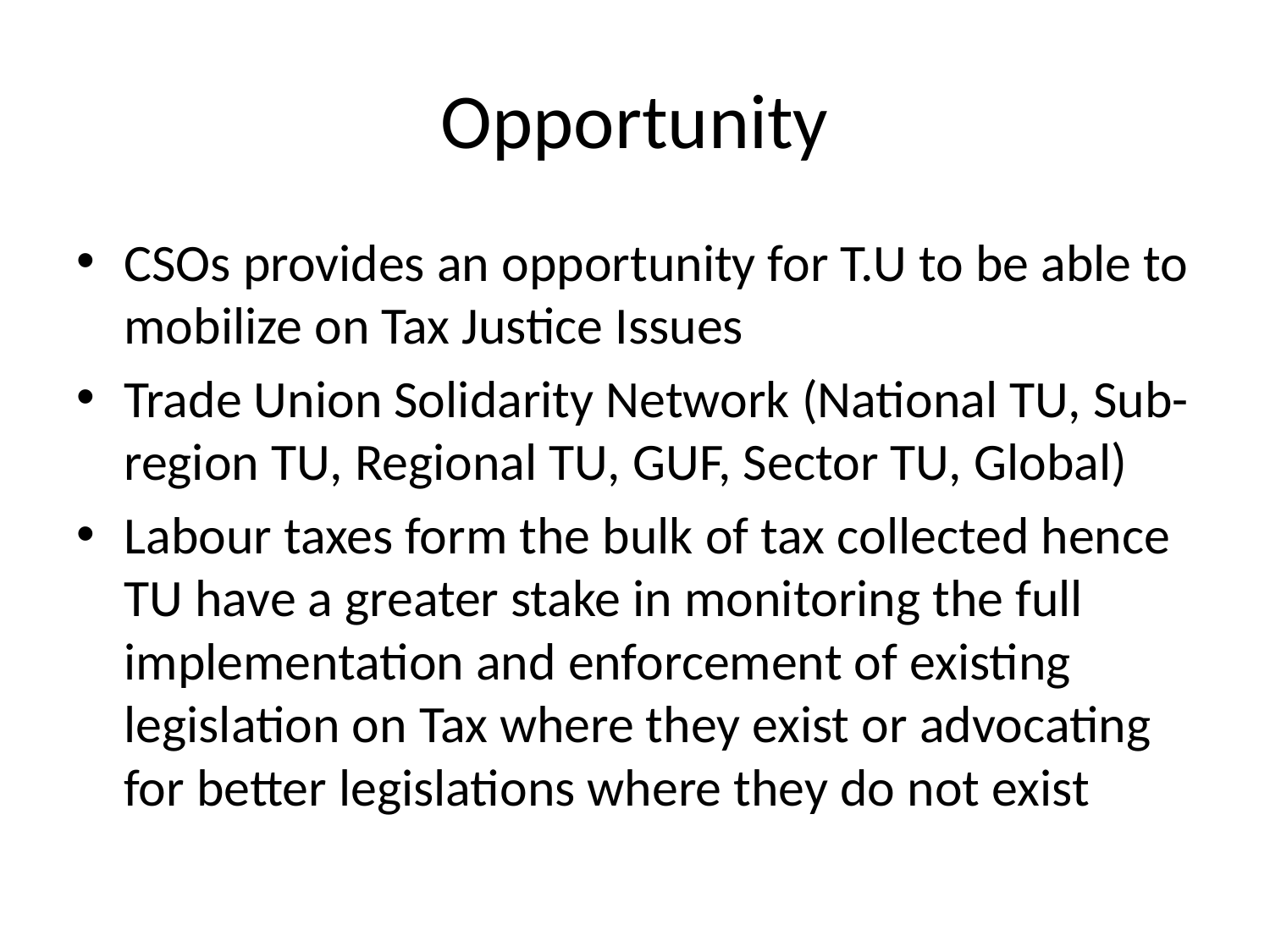

# Opportunity
CSOs provides an opportunity for T.U to be able to mobilize on Tax Justice Issues
Trade Union Solidarity Network (National TU, Sub-region TU, Regional TU, GUF, Sector TU, Global)
Labour taxes form the bulk of tax collected hence TU have a greater stake in monitoring the full implementation and enforcement of existing legislation on Tax where they exist or advocating for better legislations where they do not exist